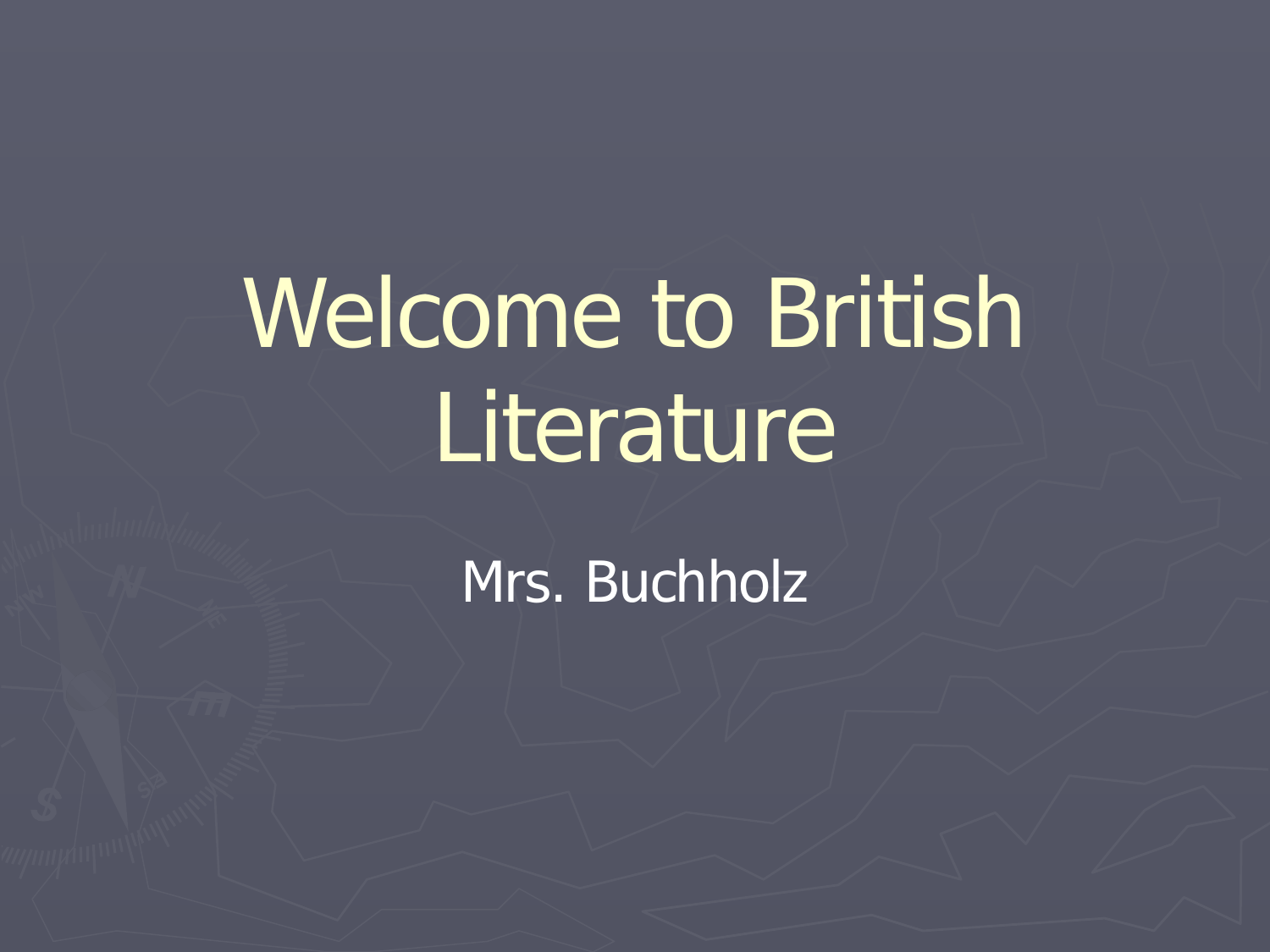

# Welcome to British Literature
Mrs. Buchholz